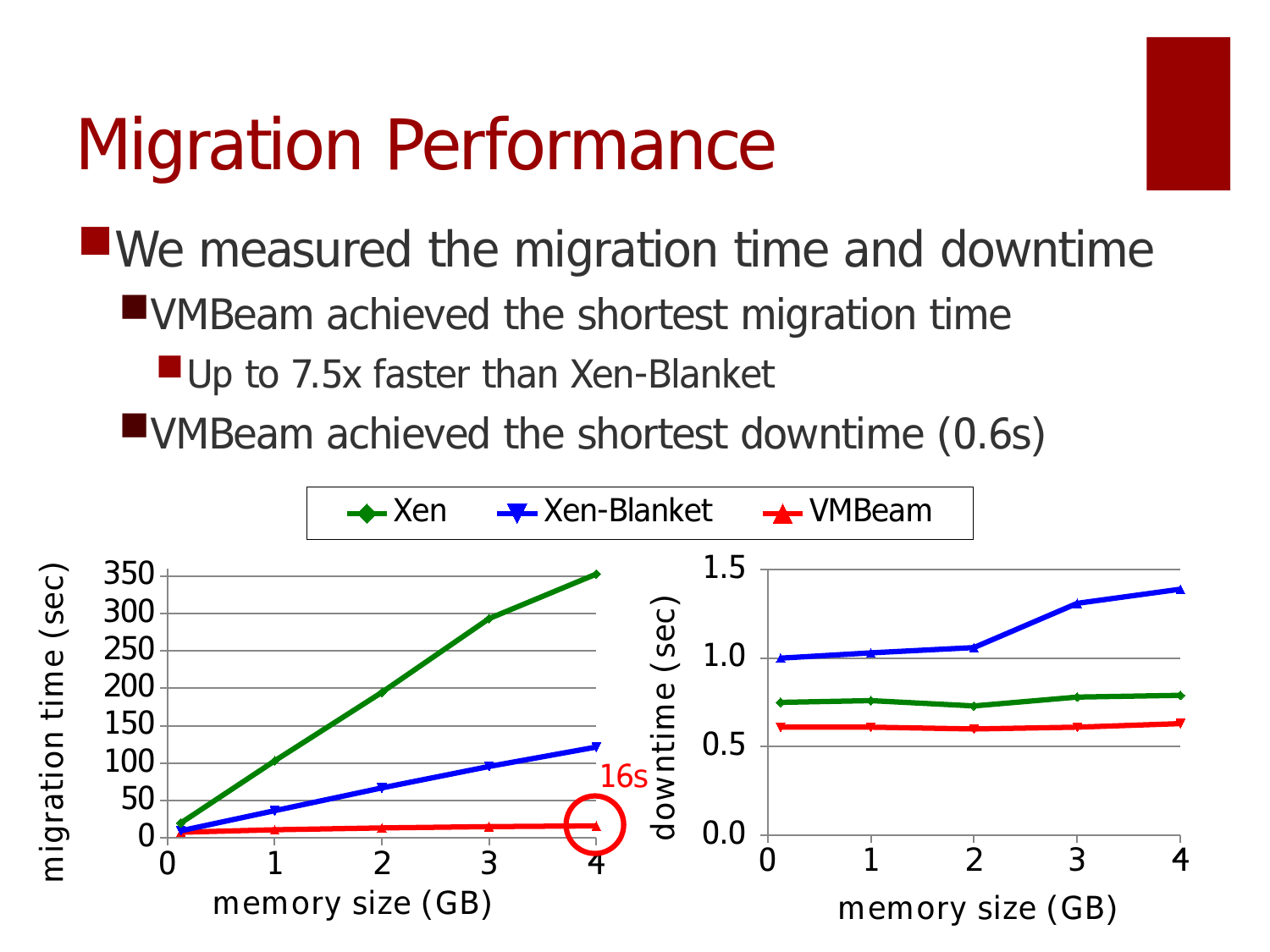

# Migration Performance
We measured the migration time and downtime
VMBeam achieved the shortest migration time
Up to 7.5x faster than Xen-Blanket
VMBeam achieved the shortest downtime (0.6s)

### Chart

| Category | Xen | Xen-Blanket | VMBeam |
|---|---|---|---|

### Chart

| Category | Xen-Nest | VMBeam | Xen-Blanket |
|---|---|---|---|
16s